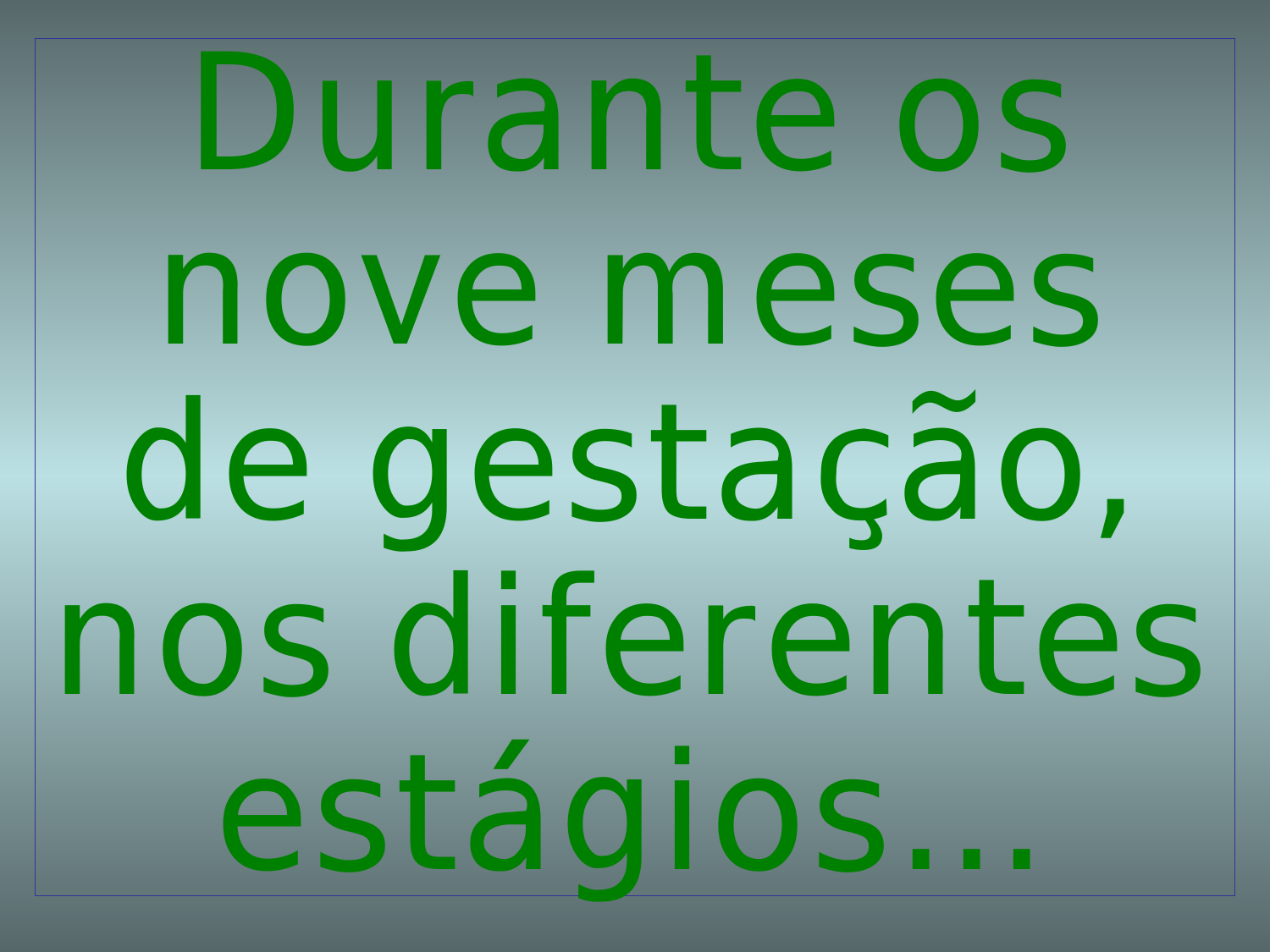

# Durante os nove meses de gestação, nos diferentes estágios...